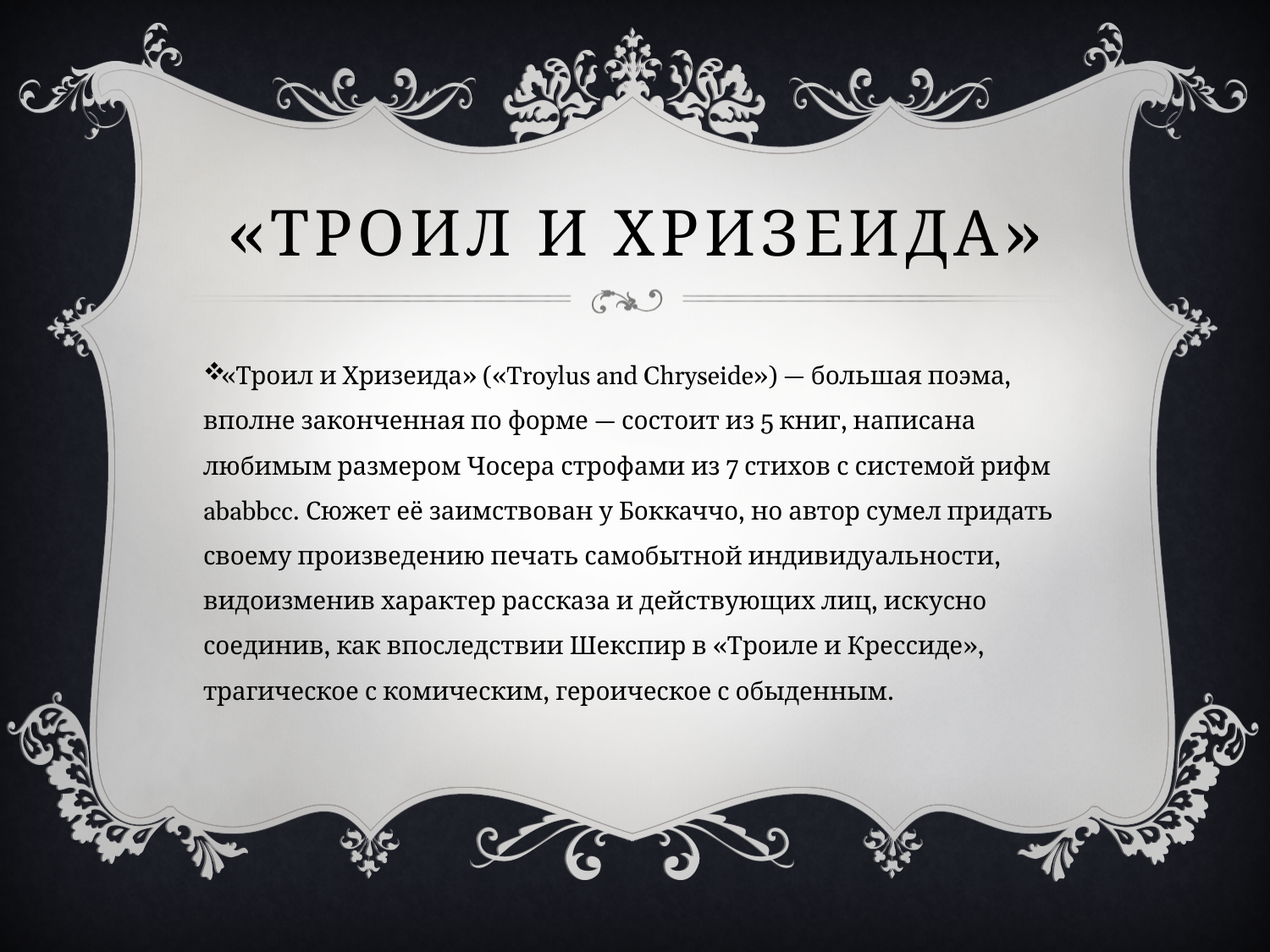

# «Троил и Хризеида»
«Троил и Хризеида» («Troylus and Chryseide») — большая поэма, вполне законченная по форме — состоит из 5 книг, написана любимым размером Чосера строфами из 7 стихов с системой рифм ababbcc. Сюжет её заимствован у Боккаччо, но автор сумел придать своему произведению печать самобытной индивидуальности, видоизменив характер рассказа и действующих лиц, искусно соединив, как впоследствии Шекспир в «Троиле и Крессиде», трагическое с комическим, героическое с обыденным.